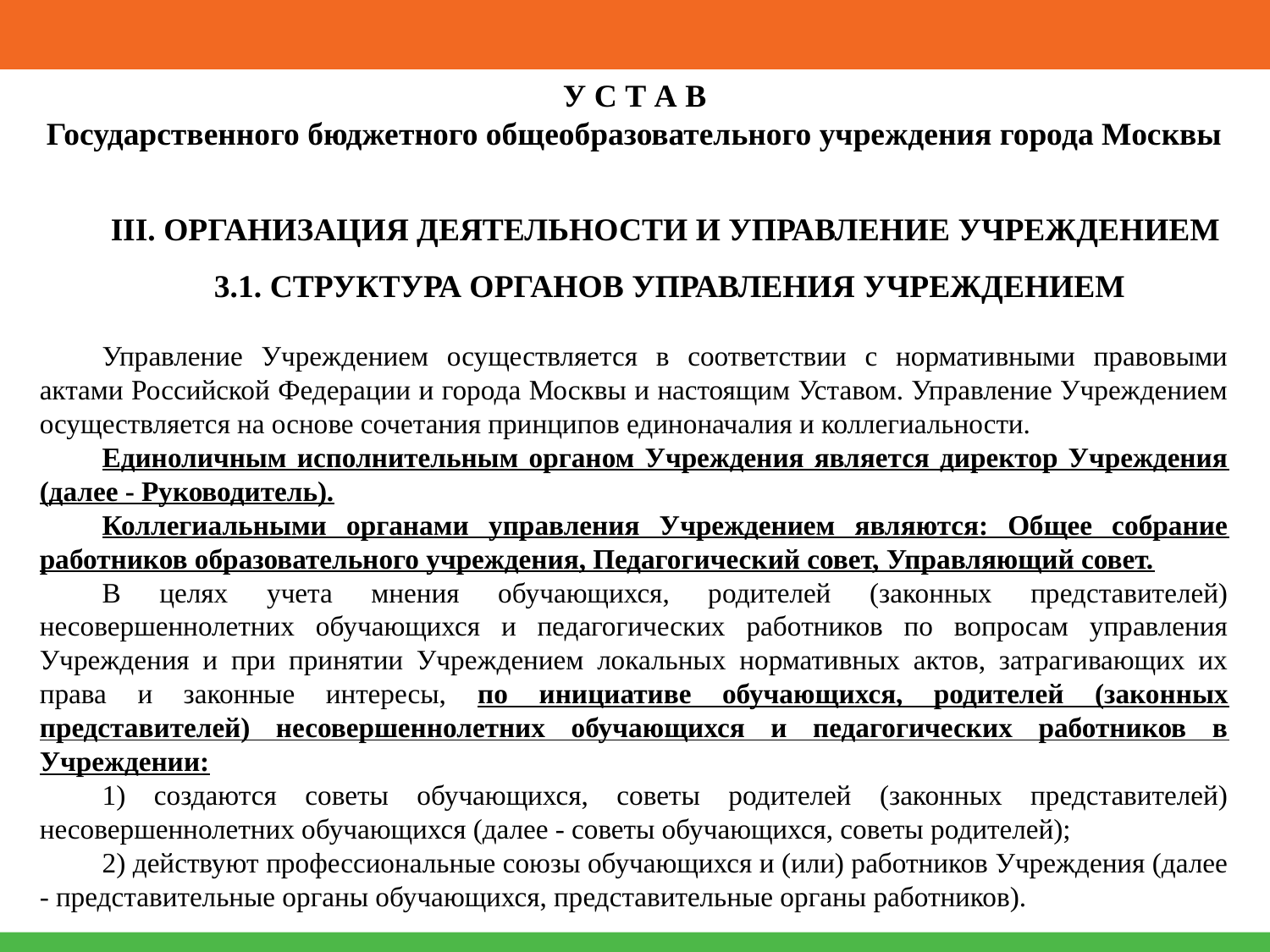

У С Т А В
Государственного бюджетного общеобразовательного учреждения города Москвы

III. ОРГАНИЗАЦИЯ ДЕЯТЕЛЬНОСТИ И УПРАВЛЕНИЕ УЧРЕЖДЕНИЕМ
 3.1. СТРУКТУРА ОРГАНОВ УПРАВЛЕНИЯ УЧРЕЖДЕНИЕМ

Управление Учреждением осуществляется в соответствии с нормативными правовыми актами Российской Федерации и города Москвы и настоящим Уставом. Управление Учреждением осуществляется на основе сочетания принципов единоначалия и коллегиальности.
Единоличным исполнительным органом Учреждения является директор Учреждения (далее - Руководитель).
Коллегиальными органами управления Учреждением являются: Общее собрание работников образовательного учреждения, Педагогический совет, Управляющий совет.
В целях учета мнения обучающихся, родителей (законных представителей) несовершеннолетних обучающихся и педагогических работников по вопросам управления Учреждения и при принятии Учреждением локальных нормативных актов, затрагивающих их права и законные интересы, по инициативе обучающихся, родителей (законных представителей) несовершеннолетних обучающихся и педагогических работников в Учреждении:
1) создаются советы обучающихся, советы родителей (законных представителей) несовершеннолетних обучающихся (далее - советы обучающихся, советы родителей);
2) действуют профессиональные союзы обучающихся и (или) работников Учреждения (далее - представительные органы обучающихся, представительные органы работников).